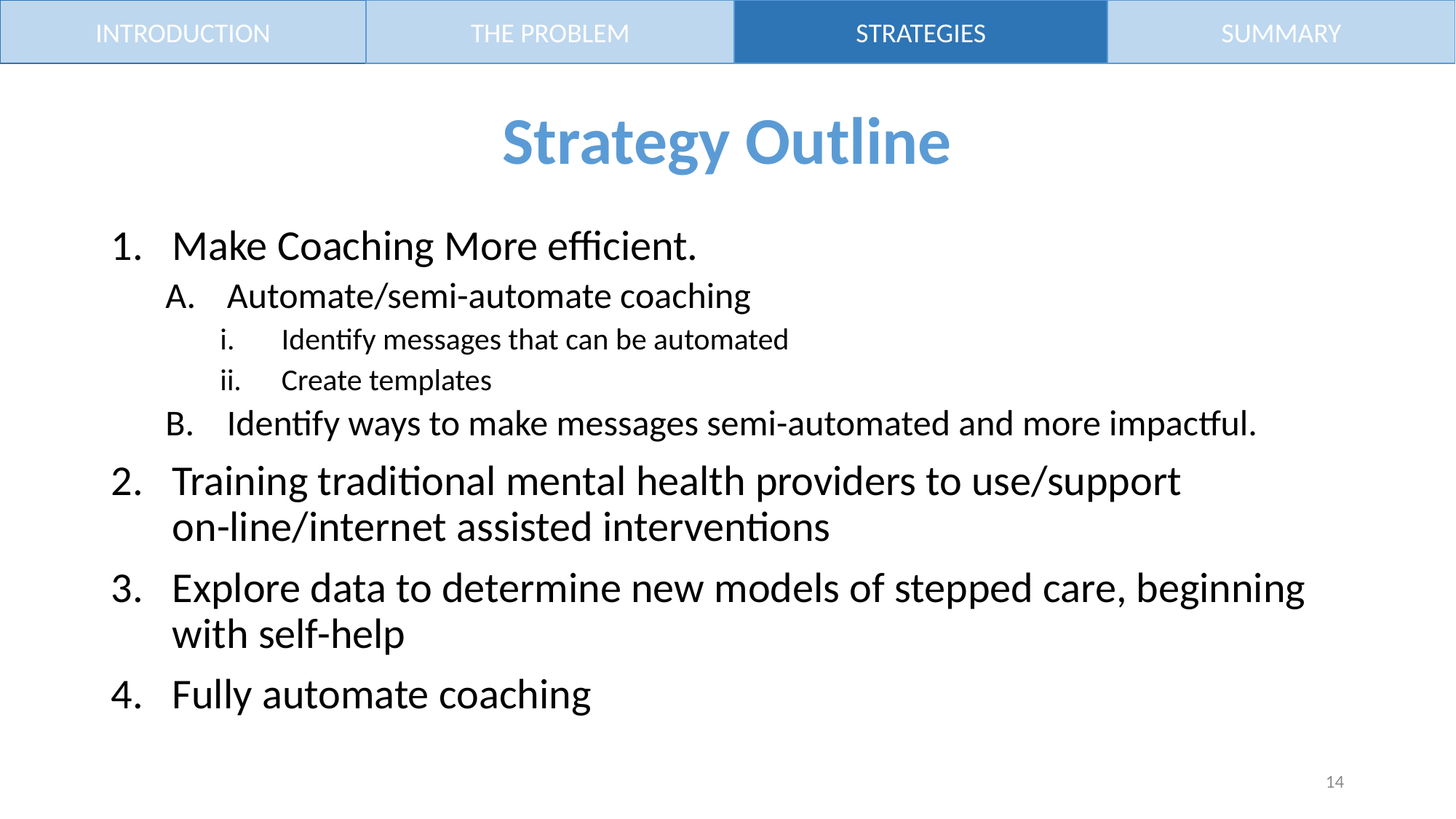

INTRODUCTION
THE PROBLEM
STRATEGIES
SUMMARY
# Strategy Outline
Make Coaching More efficient.
Automate/semi-automate coaching
Identify messages that can be automated
Create templates
Identify ways to make messages semi-automated and more impactful.
Training traditional mental health providers to use/support on-line/internet assisted interventions
Explore data to determine new models of stepped care, beginning with self-help
Fully automate coaching

14